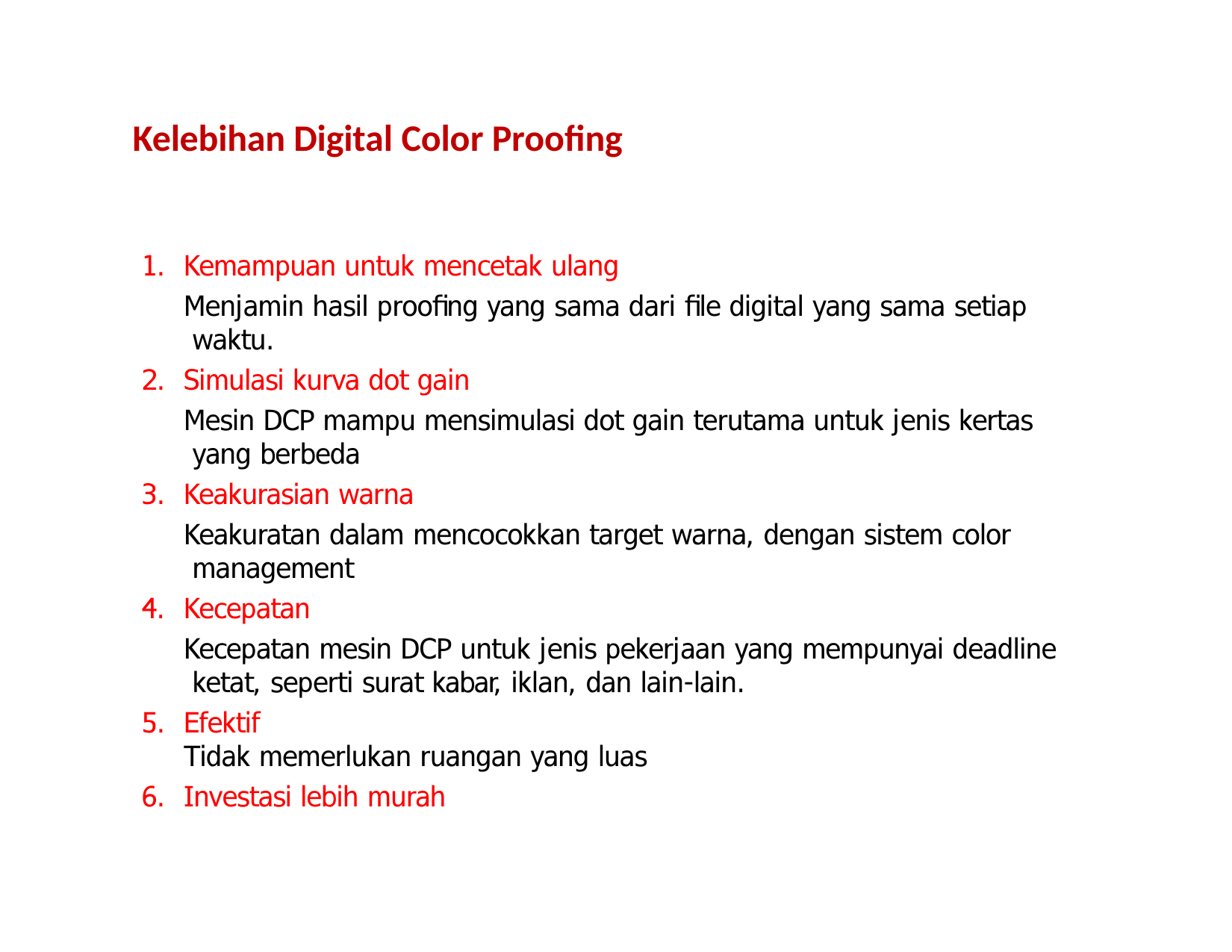

# Kelebihan Digital Color Proofing
Kemampuan untuk mencetak ulang
Menjamin hasil proofing yang sama dari file digital yang sama setiap  waktu.
Simulasi kurva dot gain
Mesin DCP mampu mensimulasi dot gain terutama untuk jenis kertas  yang berbeda
Keakurasian warna
Keakuratan dalam mencocokkan target warna, dengan sistem color  management
Kecepatan
Kecepatan mesin DCP untuk jenis pekerjaan yang mempunyai deadline  ketat, seperti surat kabar, iklan, dan lain-lain.
Efektif
Tidak memerlukan ruangan yang luas
Investasi lebih murah